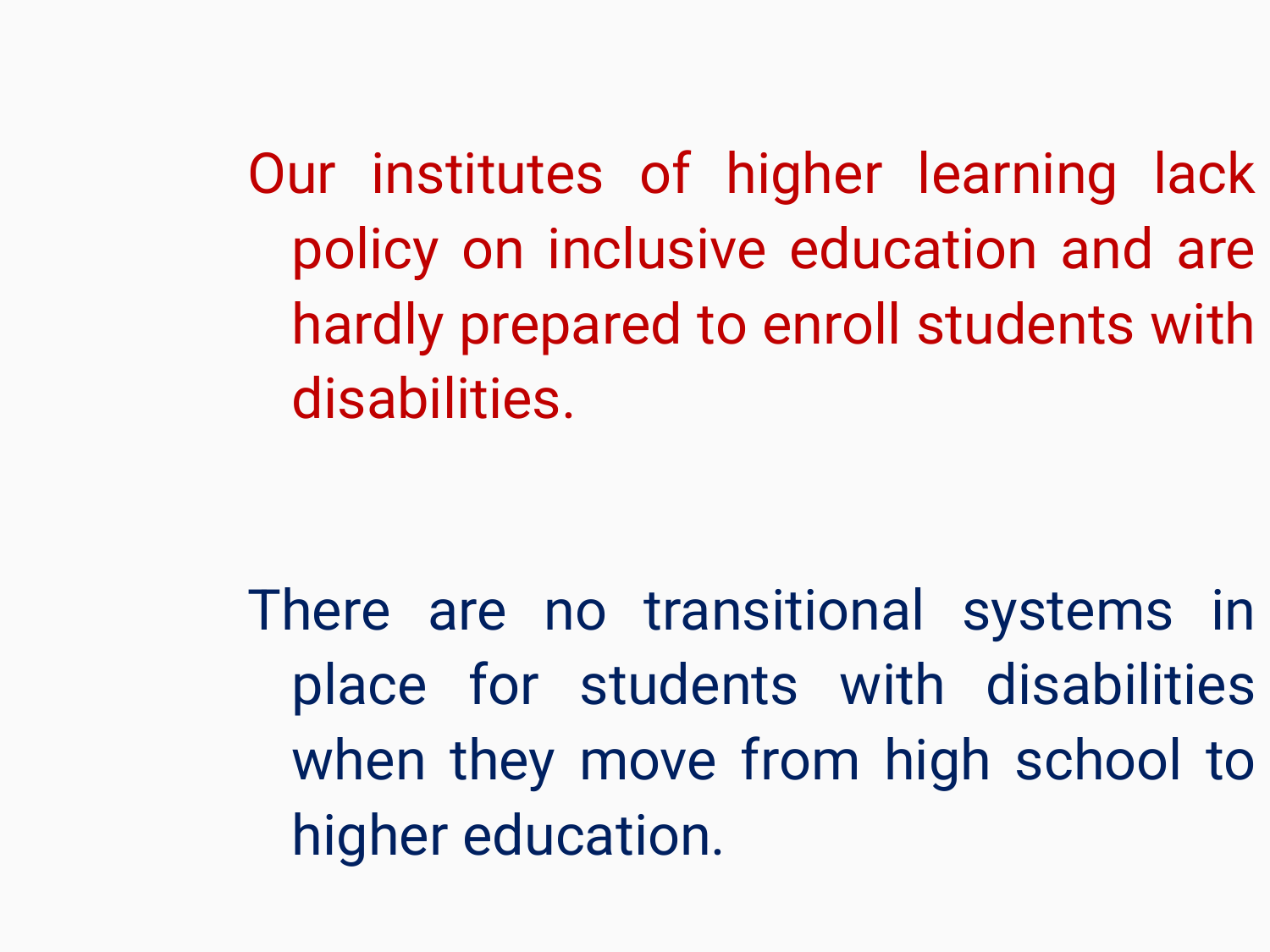

Our institutes of higher learning lack policy on inclusive education and are hardly prepared to enroll students with disabilities.

There are no transitional systems in place for students with disabilities when they move from high school to higher education.